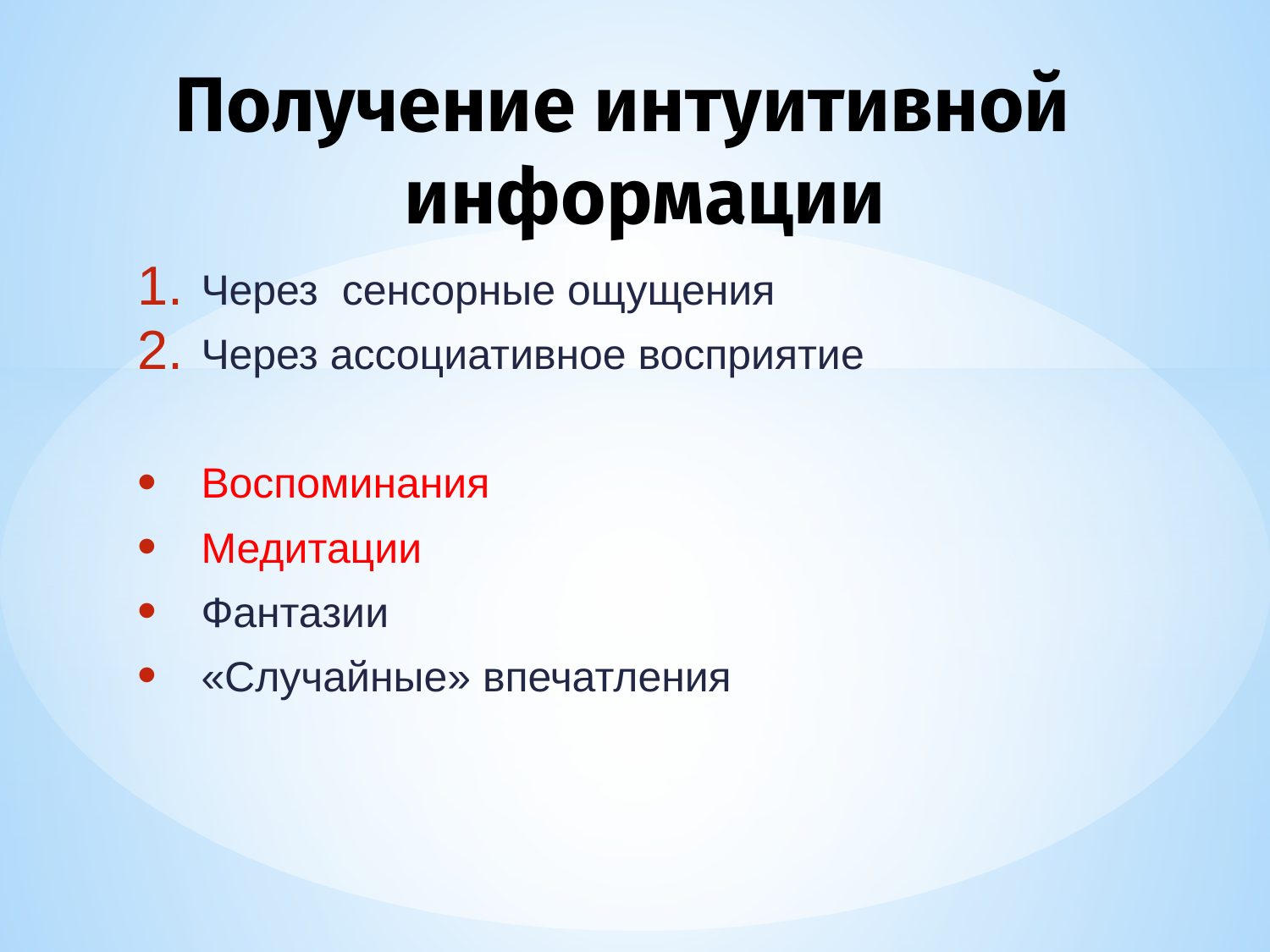

# Получение интуитивной информации
Через  сенсорные ощущения
Через ассоциативное восприятие

Воспоминания
Медитации
Фантазии
«Случайные» впечатления